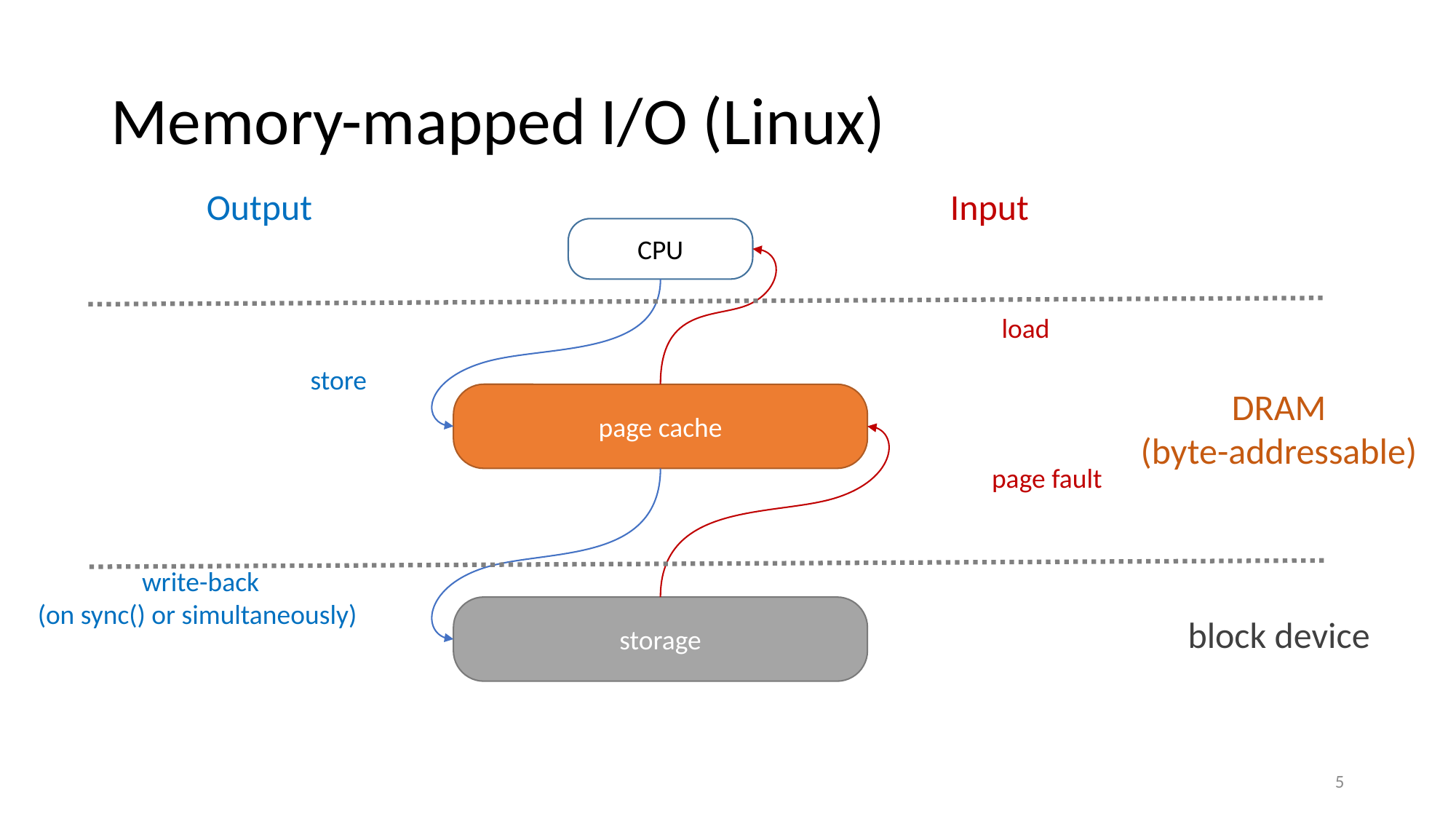

# Memory-mapped I/O (Linux)
Input
Output
CPU
load
store
DRAM
(byte-addressable)
page cache
page fault
write-back
(on sync() or simultaneously)
storage
block device
5